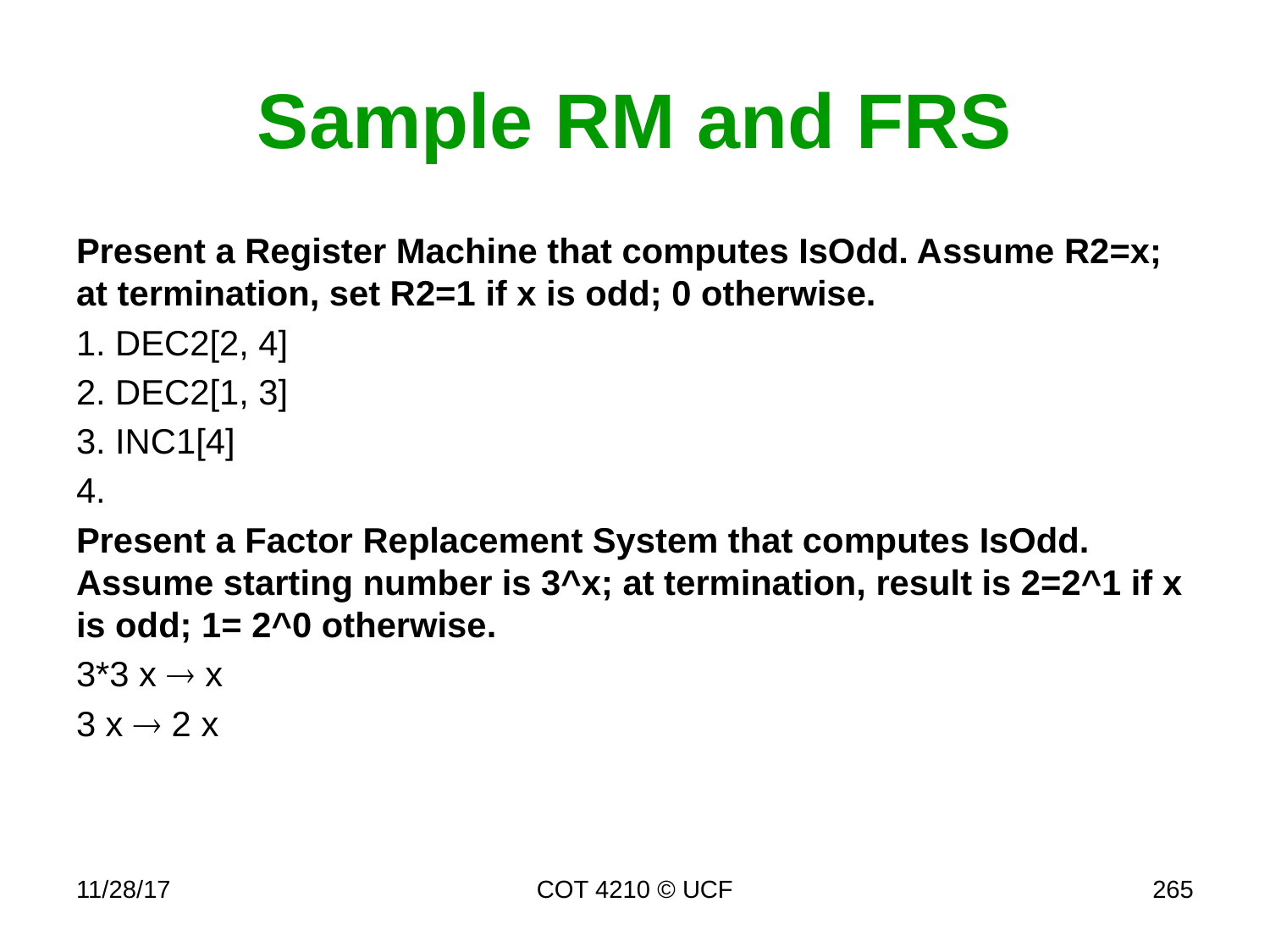

# Sample RM and FRS
Present a Register Machine that computes IsOdd. Assume R2=x; at termination, set R2=1 if x is odd; 0 otherwise.
1. DEC2[2, 4]
2. DEC2[1, 3]
3. INC1[4]
4.
Present a Factor Replacement System that computes IsOdd. Assume starting number is 3^x; at termination, result is 2=2^1 if x is odd; 1= 2^0 otherwise.
3*3 x → x
3 x → 2 x
11/28/17
COT 4210 © UCF
265